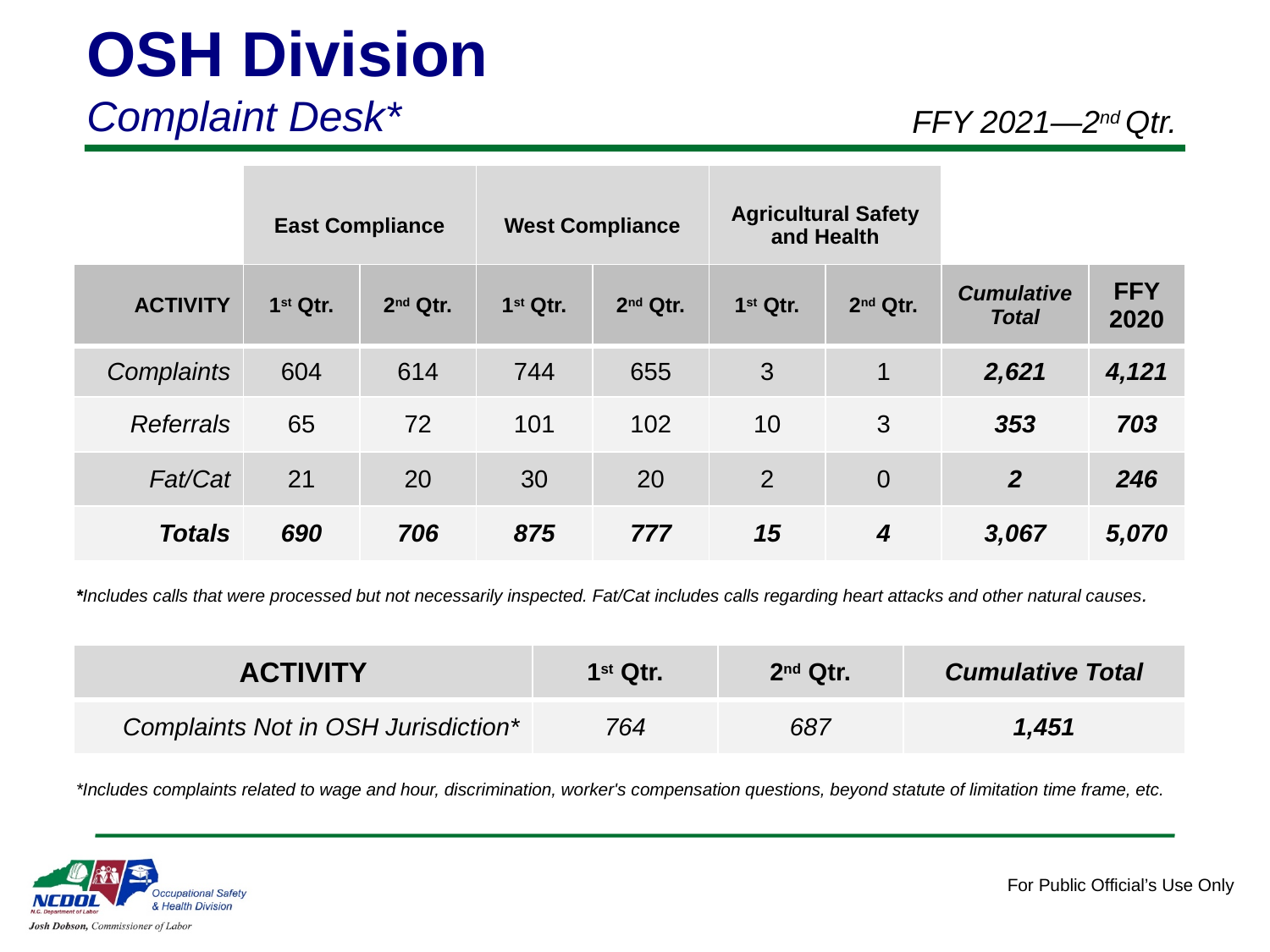

OSH Division
Complaint Desk*
FFY 2021—2nd Qtr.
| East Compliance | West Compliance | Agricultural Safety and Health |
| --- | --- | --- |
| ACTIVITY | 1st Qtr. | 2nd Qtr. | 1st Qtr. | 2nd Qtr. | 1st Qtr. | 2nd Qtr. | Cumulative Total | FFY 2020 |
| --- | --- | --- | --- | --- | --- | --- | --- | --- |
| Complaints | 604 | 614 | 744 | 655 | 3 | 1 | 2,621 | 4,121 |
| Referrals | 65 | 72 | 101 | 102 | 10 | 3 | 353 | 703 |
| Fat/Cat | 21 | 20 | 30 | 20 | 2 | 0 | 2 | 246 |
| Totals | 690 | 706 | 875 | 777 | 15 | 4 | 3,067 | 5,070 |
*Includes calls that were processed but not necessarily inspected. Fat/Cat includes calls regarding heart attacks and other natural causes.
| ACTIVITY | 1st Qtr. | 2nd Qtr. | Cumulative Total |
| --- | --- | --- | --- |
| Complaints Not in OSH Jurisdiction\* | 764 | 687 | 1,451 |
*Includes complaints related to wage and hour, discrimination, worker's compensation questions, beyond statute of limitation time frame, etc.